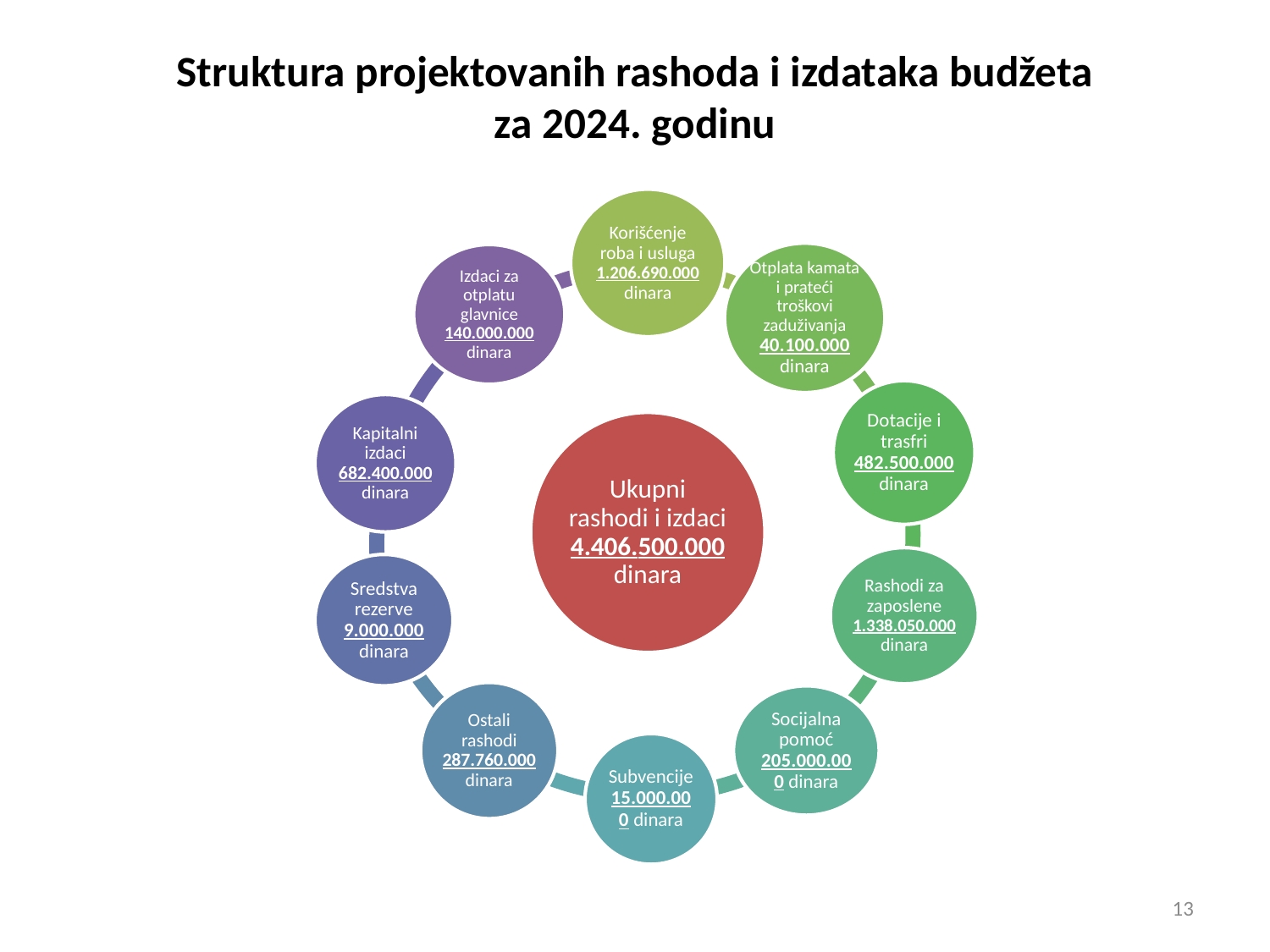

# Struktura projektovanih rashoda i izdataka budžeta za 2024. godinu
Ukupni rashodi i izdaci 4.406.500.000
dinara
Korišćenje roba i usluga 1.206.690.000 dinara
Otplata kamata i prateći troškovi zaduživanja
40.100.000 dinara
Dotacije i trasfri 482.500.000 dinara
Rashodi za zaposlene 1.338.050.000 dinara
Socijalna pomoć 205.000.000 dinara
Subvencije 15.000.000 dinara
Ostali rashodi 287.760.000 dinara
Sredstva rezerve 9.000.000
dinara
Kapitalni izdaci 682.400.000 dinara
Izdaci za otplatu glavnice 140.000.000 dinara
13